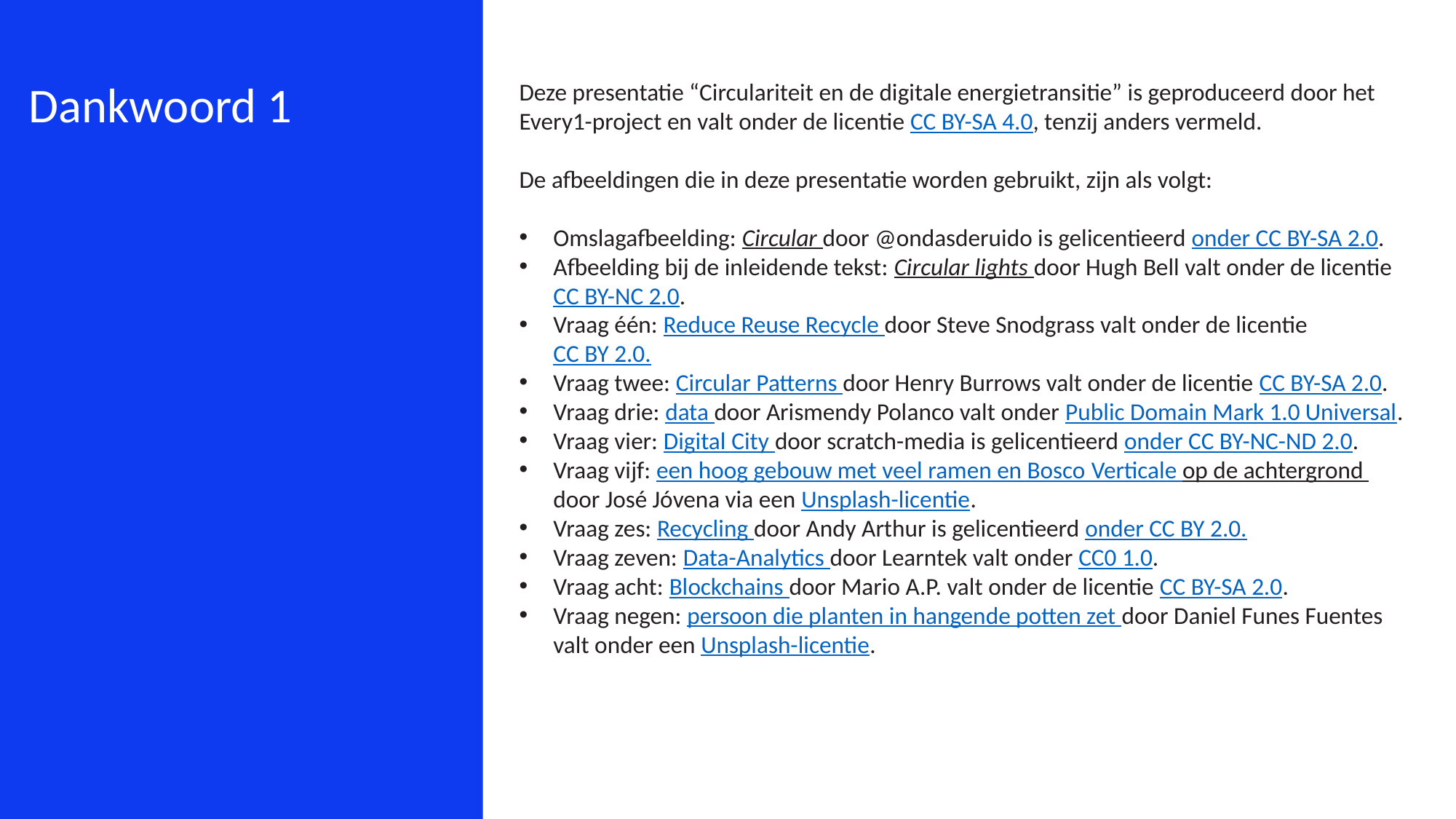

Deze presentatie “Circulariteit en de digitale energietransitie” is geproduceerd door het Every1-project en valt onder de licentie CC BY-SA 4.0, tenzij anders vermeld.

De afbeeldingen die in deze presentatie worden gebruikt, zijn als volgt:

Omslagafbeelding: Circular door @ondasderuido is gelicentieerd onder CC BY-SA 2.0.
Afbeelding bij de inleidende tekst: Circular lights door Hugh Bell valt onder de licentie CC BY-NC 2.0.
Vraag één: Reduce Reuse Recycle door Steve Snodgrass valt onder de licentie CC BY 2.0.
Vraag twee: Circular Patterns door Henry Burrows valt onder de licentie CC BY-SA 2.0.
Vraag drie: data door Arismendy Polanco valt onder Public Domain Mark 1.0 Universal.
Vraag vier: Digital City door scratch-media is gelicentieerd onder CC BY-NC-ND 2.0.
Vraag vijf: een hoog gebouw met veel ramen en Bosco Verticale op de achtergrond door José Jóvena via een Unsplash-licentie.
Vraag zes: Recycling door Andy Arthur is gelicentieerd onder CC BY 2.0.
Vraag zeven: Data-Analytics door Learntek valt onder CC0 1.0.
Vraag acht: Blockchains door Mario A.P. valt onder de licentie CC BY-SA 2.0.
Vraag negen: persoon die planten in hangende potten zet door Daniel Funes Fuentes valt onder een Unsplash-licentie.
Dankwoord 1